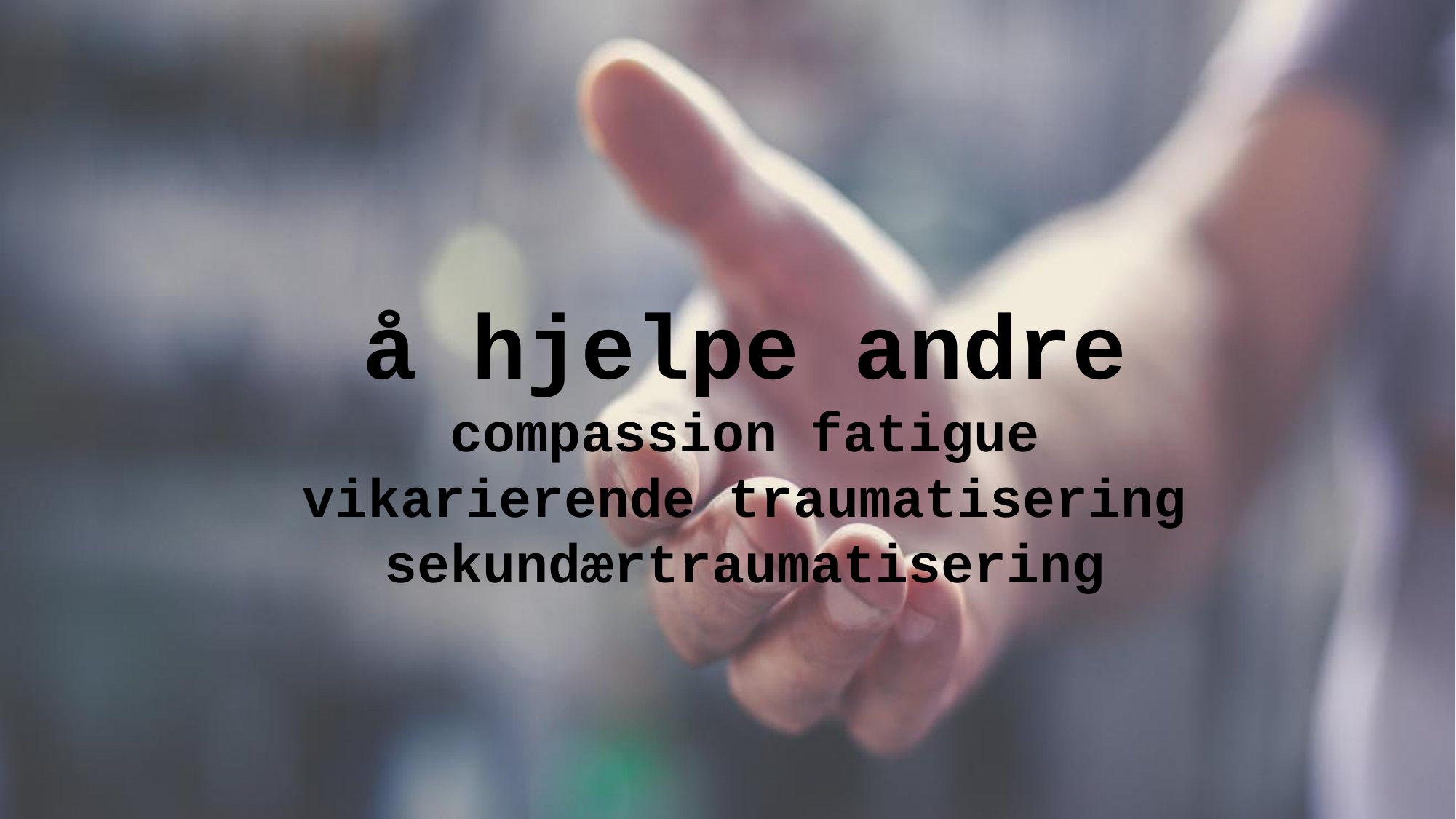

å hjelpe andre
compassion fatigue
vikarierende traumatisering
sekundærtraumatisering